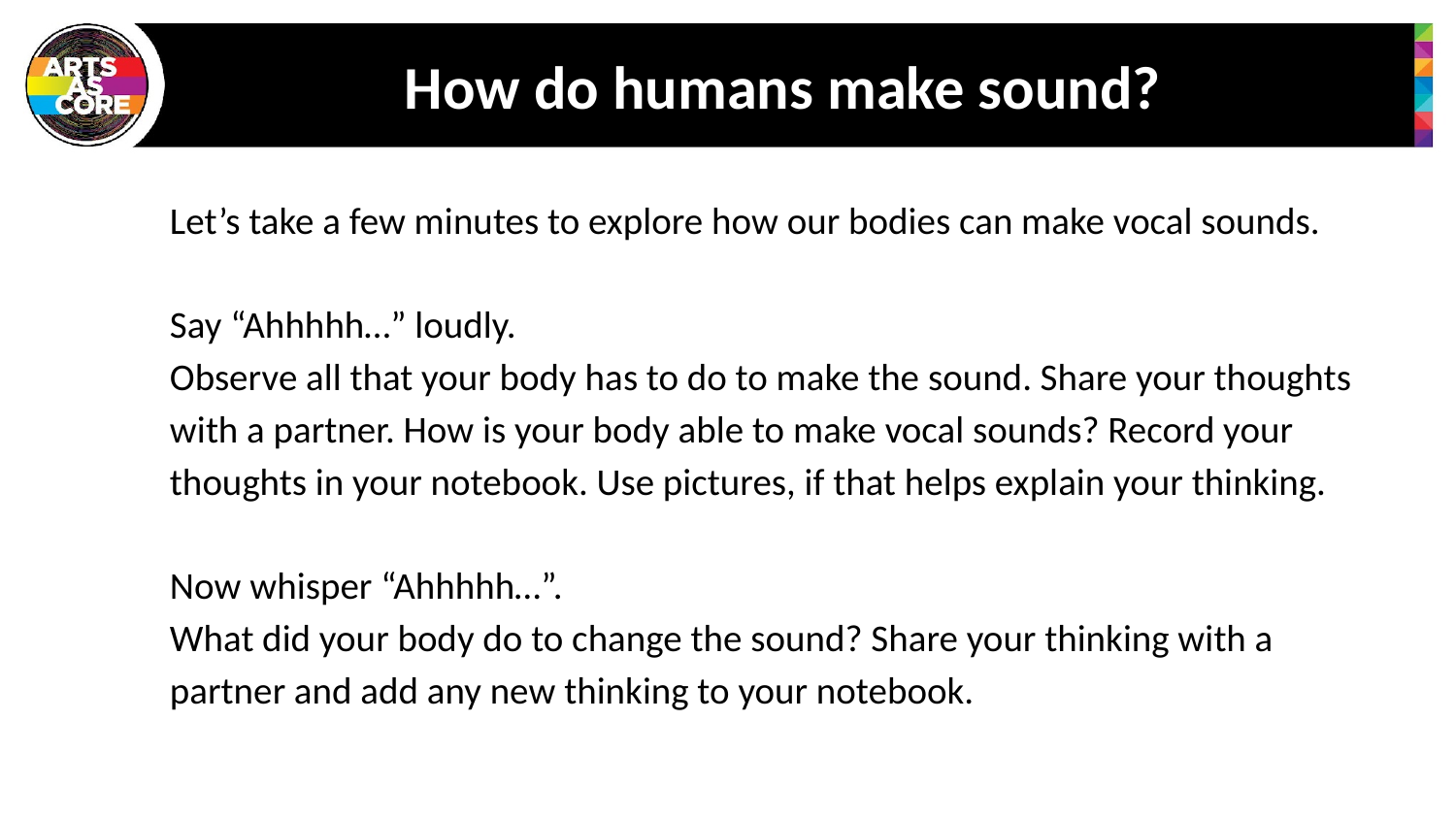

# How do humans make sound?

Let’s take a few minutes to explore how our bodies can make vocal sounds.

Say “Ahhhhh…” loudly.
Observe all that your body has to do to make the sound. Share your thoughts with a partner. How is your body able to make vocal sounds? Record your thoughts in your notebook. Use pictures, if that helps explain your thinking.

Now whisper “Ahhhhh…”.
What did your body do to change the sound? Share your thinking with a partner and add any new thinking to your notebook.